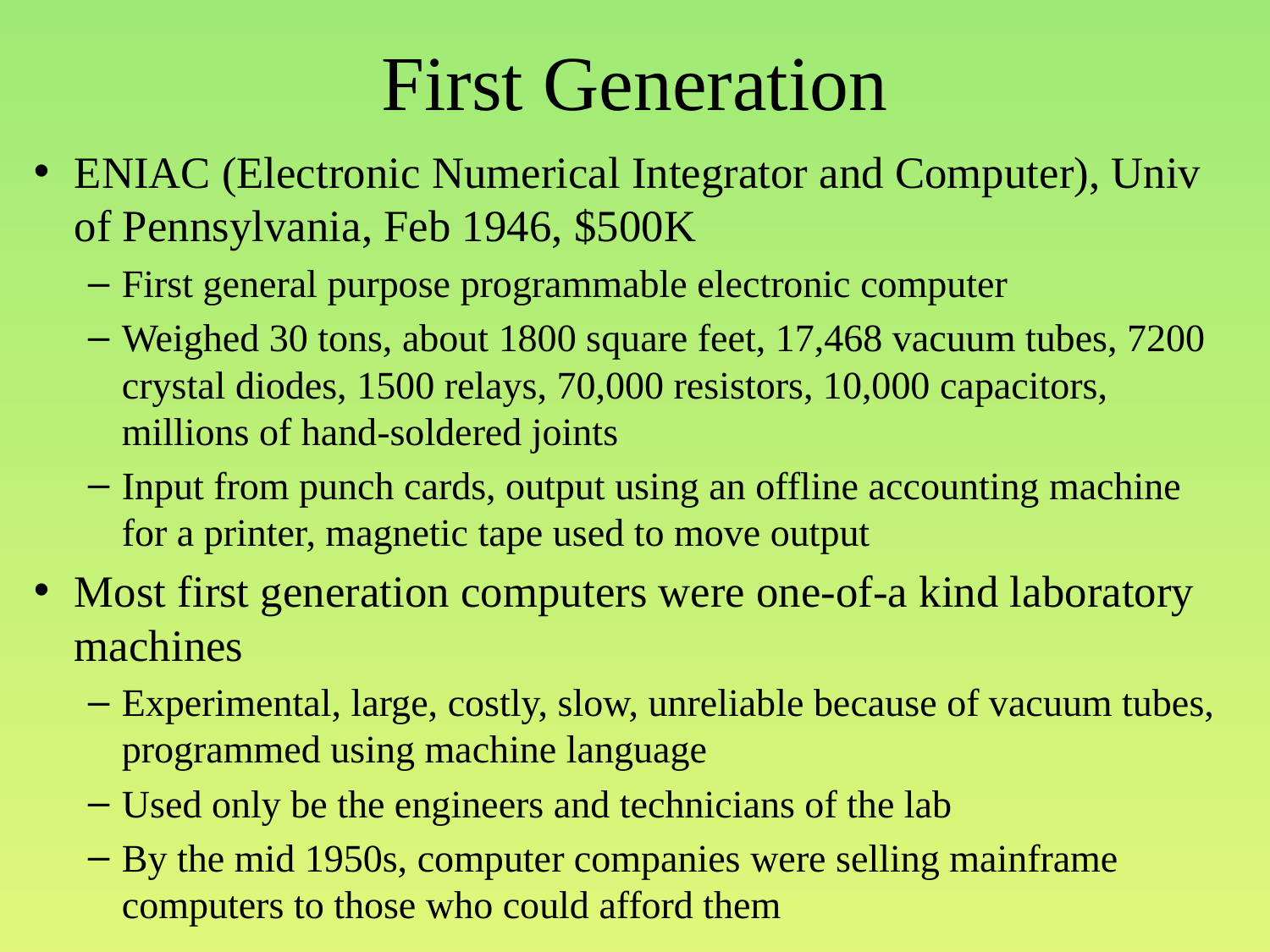

# First Generation
ENIAC (Electronic Numerical Integrator and Computer), Univ of Pennsylvania, Feb 1946, $500K
First general purpose programmable electronic computer
Weighed 30 tons, about 1800 square feet, 17,468 vacuum tubes, 7200 crystal diodes, 1500 relays, 70,000 resistors, 10,000 capacitors, millions of hand-soldered joints
Input from punch cards, output using an offline accounting machine for a printer, magnetic tape used to move output
Most first generation computers were one-of-a kind laboratory machines
Experimental, large, costly, slow, unreliable because of vacuum tubes, programmed using machine language
Used only be the engineers and technicians of the lab
By the mid 1950s, computer companies were selling mainframe computers to those who could afford them